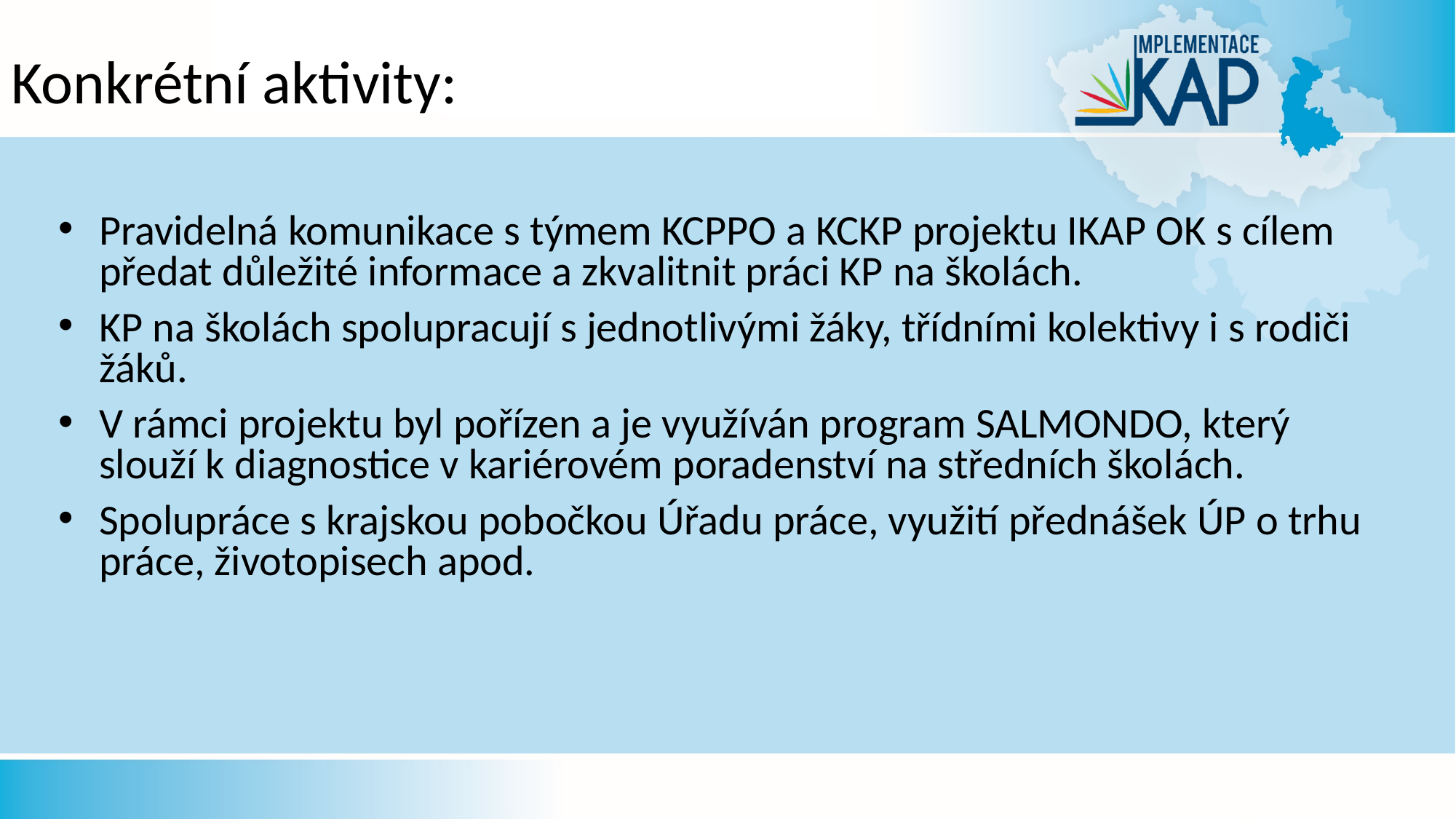

# Konkrétní aktivity:

Pravidelná komunikace s týmem KCPPO a KCKP projektu IKAP OK s cílem předat důležité informace a zkvalitnit práci KP na školách.
KP na školách spolupracují s jednotlivými žáky, třídními kolektivy i s rodiči žáků.
V rámci projektu byl pořízen a je využíván program SALMONDO, který slouží k diagnostice v kariérovém poradenství na středních školách.
Spolupráce s krajskou pobočkou Úřadu práce, využití přednášek ÚP o trhu práce, životopisech apod.